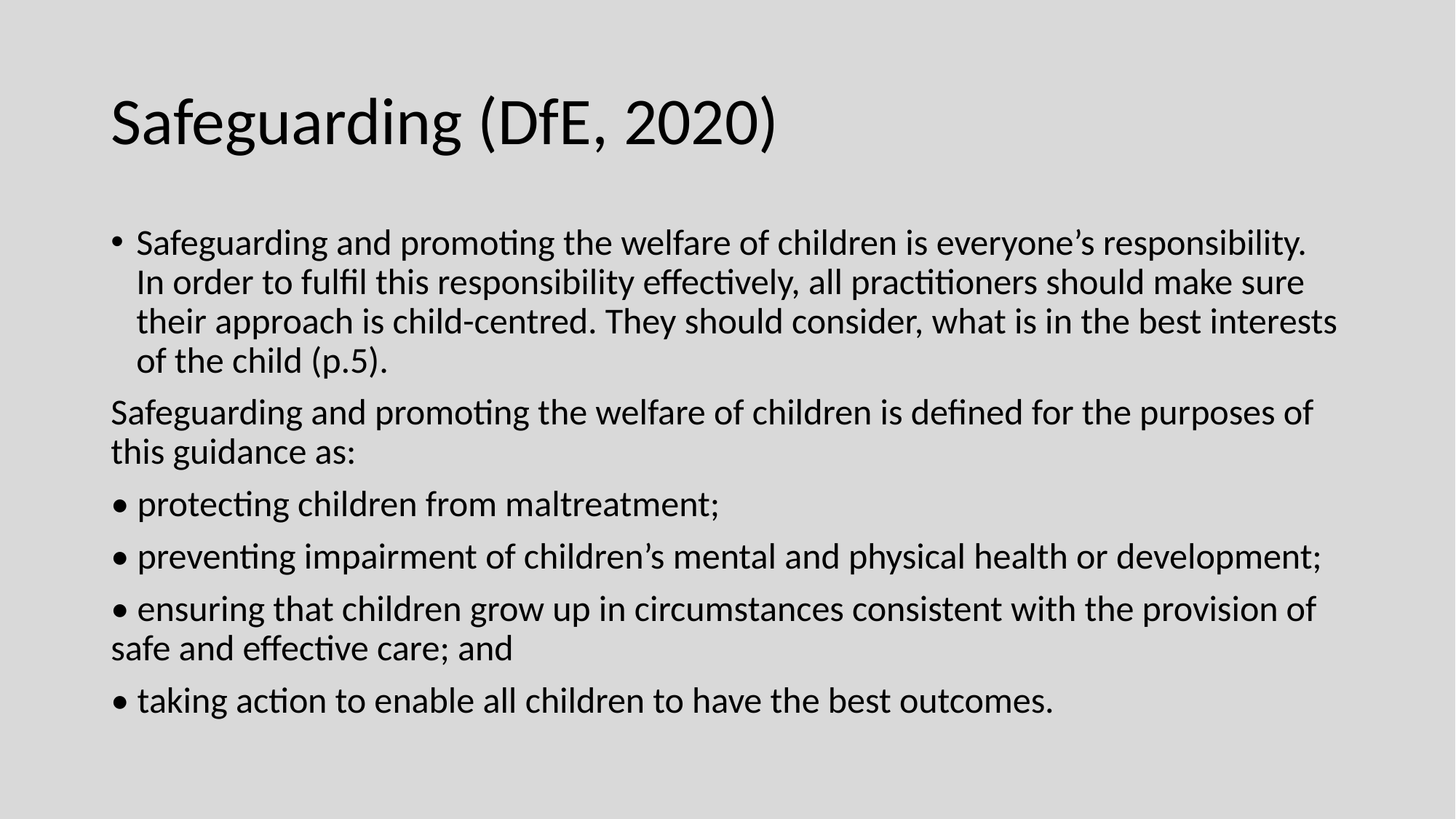

# Safeguarding (DfE, 2020)
Safeguarding and promoting the welfare of children is everyone’s responsibility.  In order to fulfil this responsibility effectively, all practitioners should make sure their approach is child-centred. They should consider, what is in the best interests of the child (p.5).
Safeguarding and promoting the welfare of children is defined for the purposes of this guidance as:
• protecting children from maltreatment;
• preventing impairment of children’s mental and physical health or development;
• ensuring that children grow up in circumstances consistent with the provision of safe and effective care; and
• taking action to enable all children to have the best outcomes.